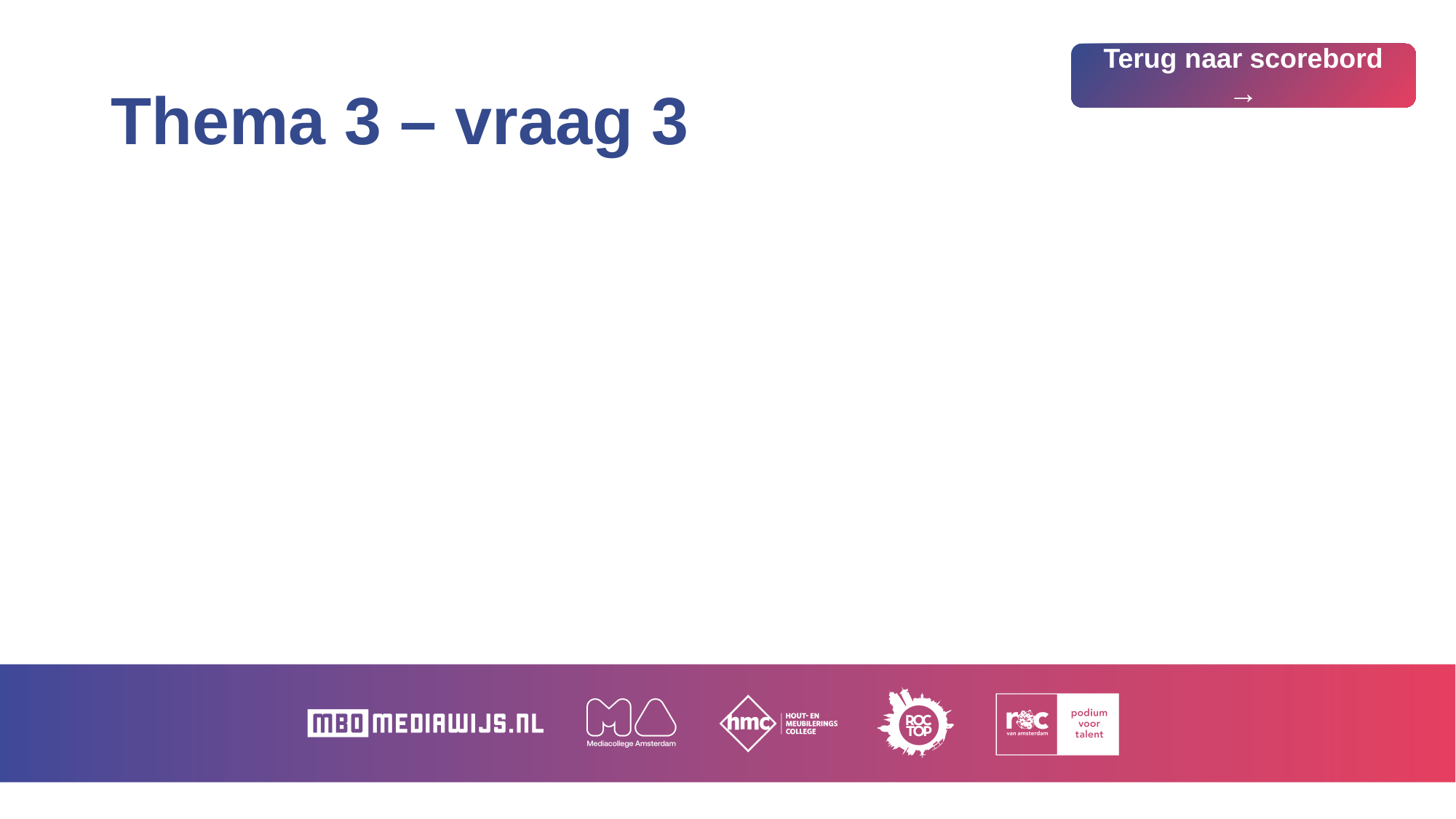

# Thema 3 – vraag 3
Terug naar scorebord →